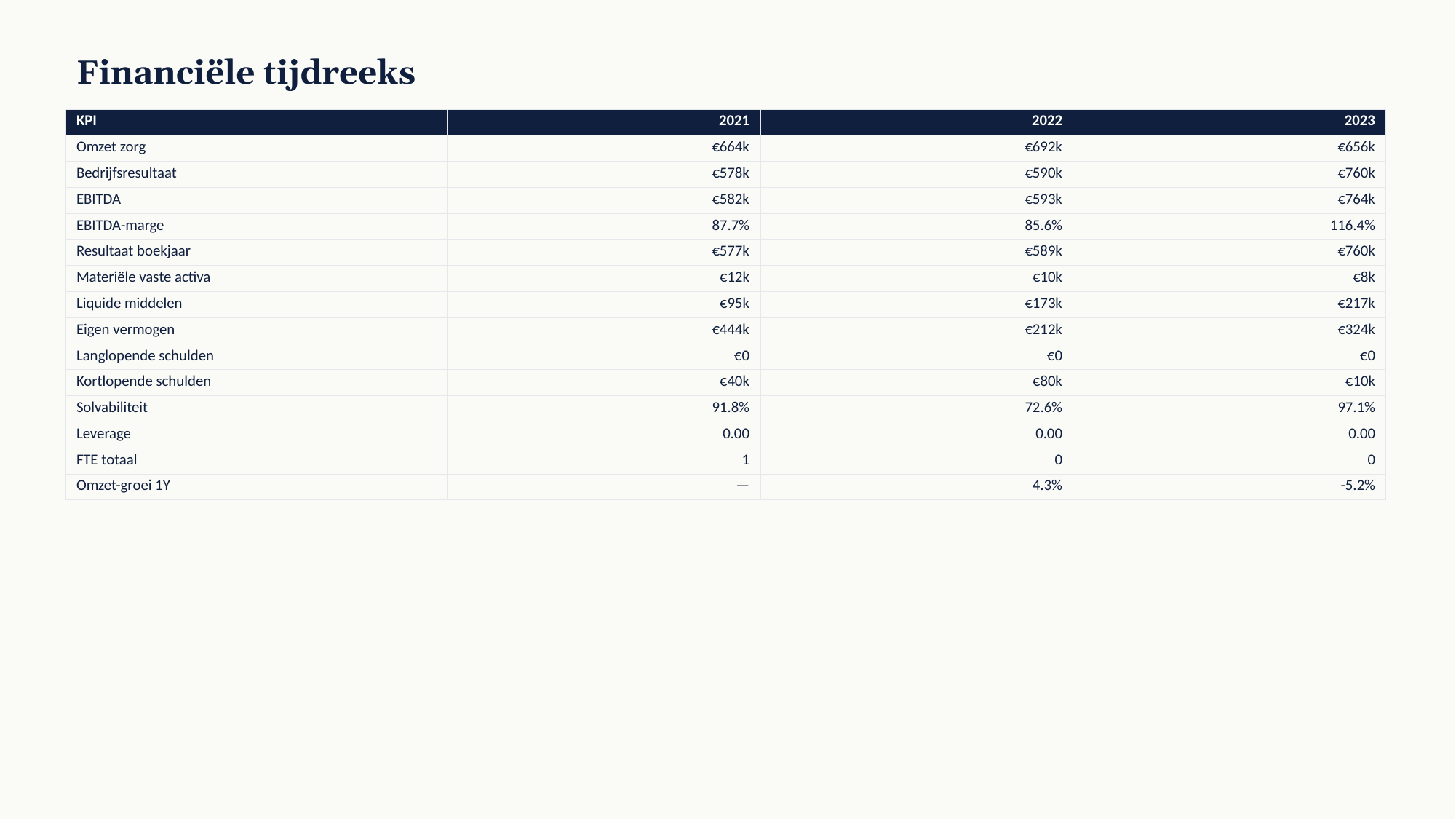

Financiële tijdreeks
| KPI | 2021 | 2022 | 2023 |
| --- | --- | --- | --- |
| Omzet zorg | €664k | €692k | €656k |
| Bedrijfsresultaat | €578k | €590k | €760k |
| EBITDA | €582k | €593k | €764k |
| EBITDA-marge | 87.7% | 85.6% | 116.4% |
| Resultaat boekjaar | €577k | €589k | €760k |
| Materiële vaste activa | €12k | €10k | €8k |
| Liquide middelen | €95k | €173k | €217k |
| Eigen vermogen | €444k | €212k | €324k |
| Langlopende schulden | €0 | €0 | €0 |
| Kortlopende schulden | €40k | €80k | €10k |
| Solvabiliteit | 91.8% | 72.6% | 97.1% |
| Leverage | 0.00 | 0.00 | 0.00 |
| FTE totaal | 1 | 0 | 0 |
| Omzet-groei 1Y | — | 4.3% | -5.2% |